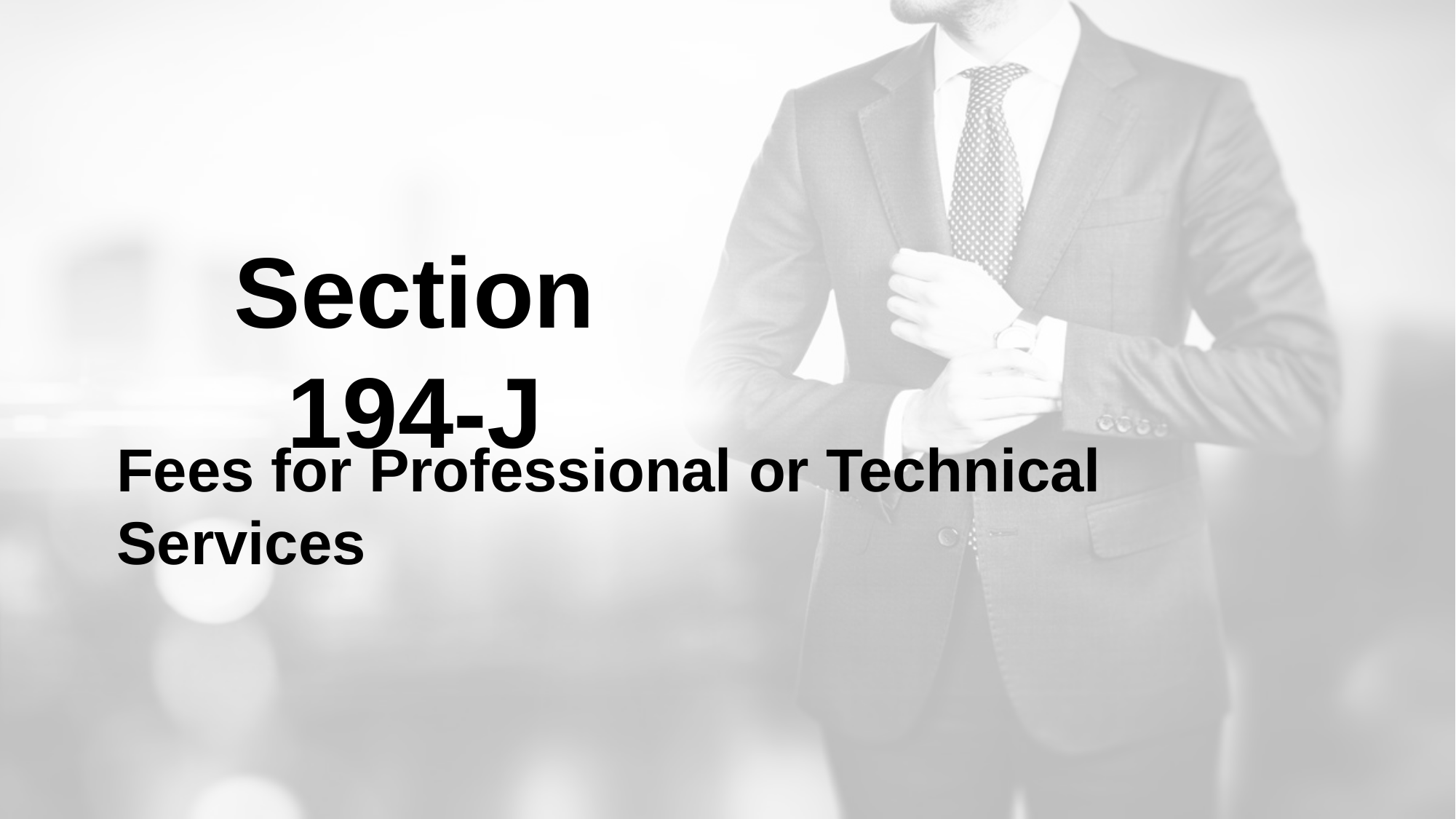

Section 194-J
Fees for Professional or Technical Services